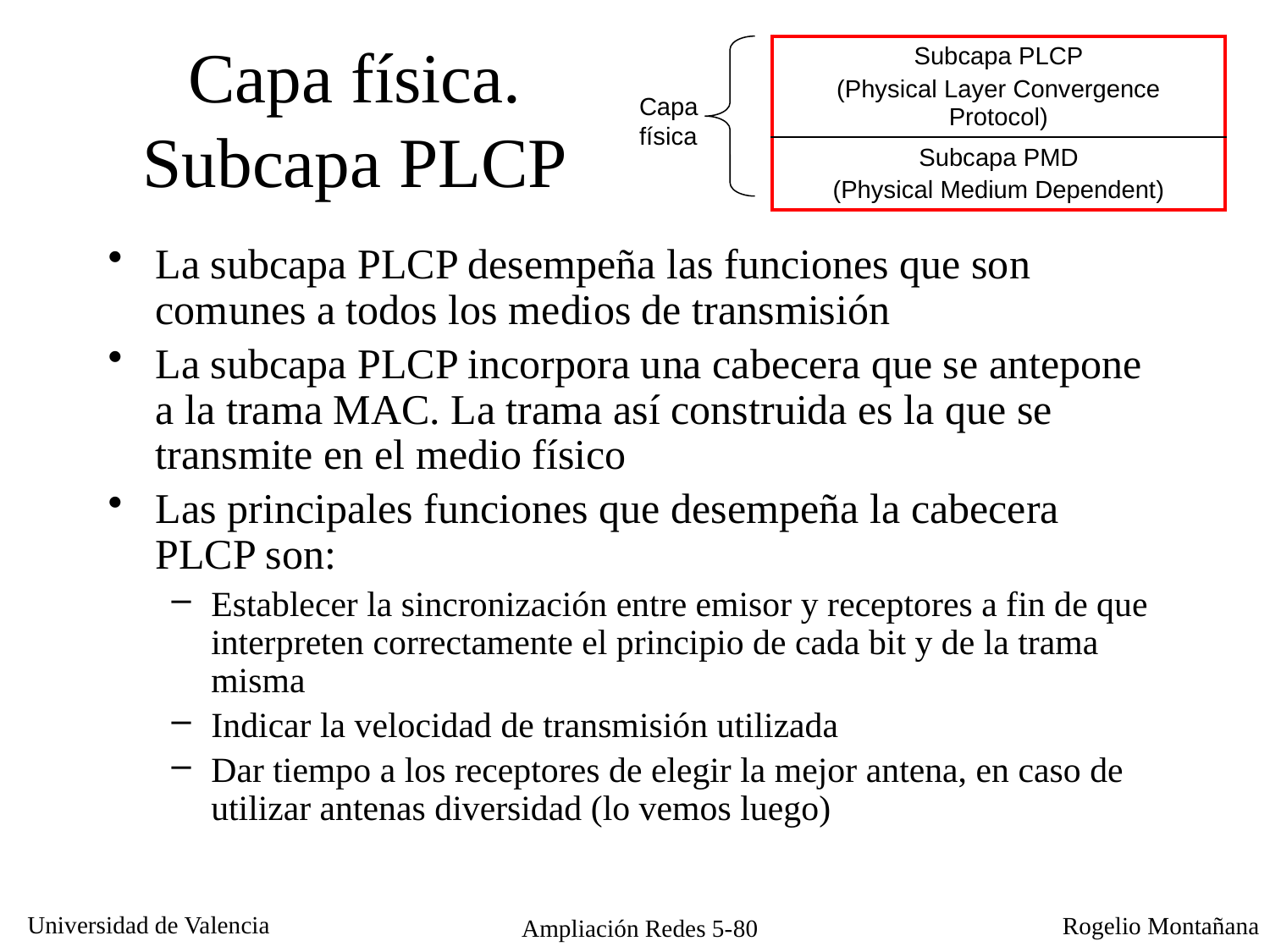

| Subcapa PLCP (Physical Layer Convergence Protocol) |
| --- |
| Subcapa PMD (Physical Medium Dependent) |
Capa física. Subcapa PLCP
Capa
física
La subcapa PLCP desempeña las funciones que son comunes a todos los medios de transmisión
La subcapa PLCP incorpora una cabecera que se antepone a la trama MAC. La trama así construida es la que se transmite en el medio físico
Las principales funciones que desempeña la cabecera PLCP son:
Establecer la sincronización entre emisor y receptores a fin de que interpreten correctamente el principio de cada bit y de la trama misma
Indicar la velocidad de transmisión utilizada
Dar tiempo a los receptores de elegir la mejor antena, en caso de utilizar antenas diversidad (lo vemos luego)

Ampliación Redes 5-80